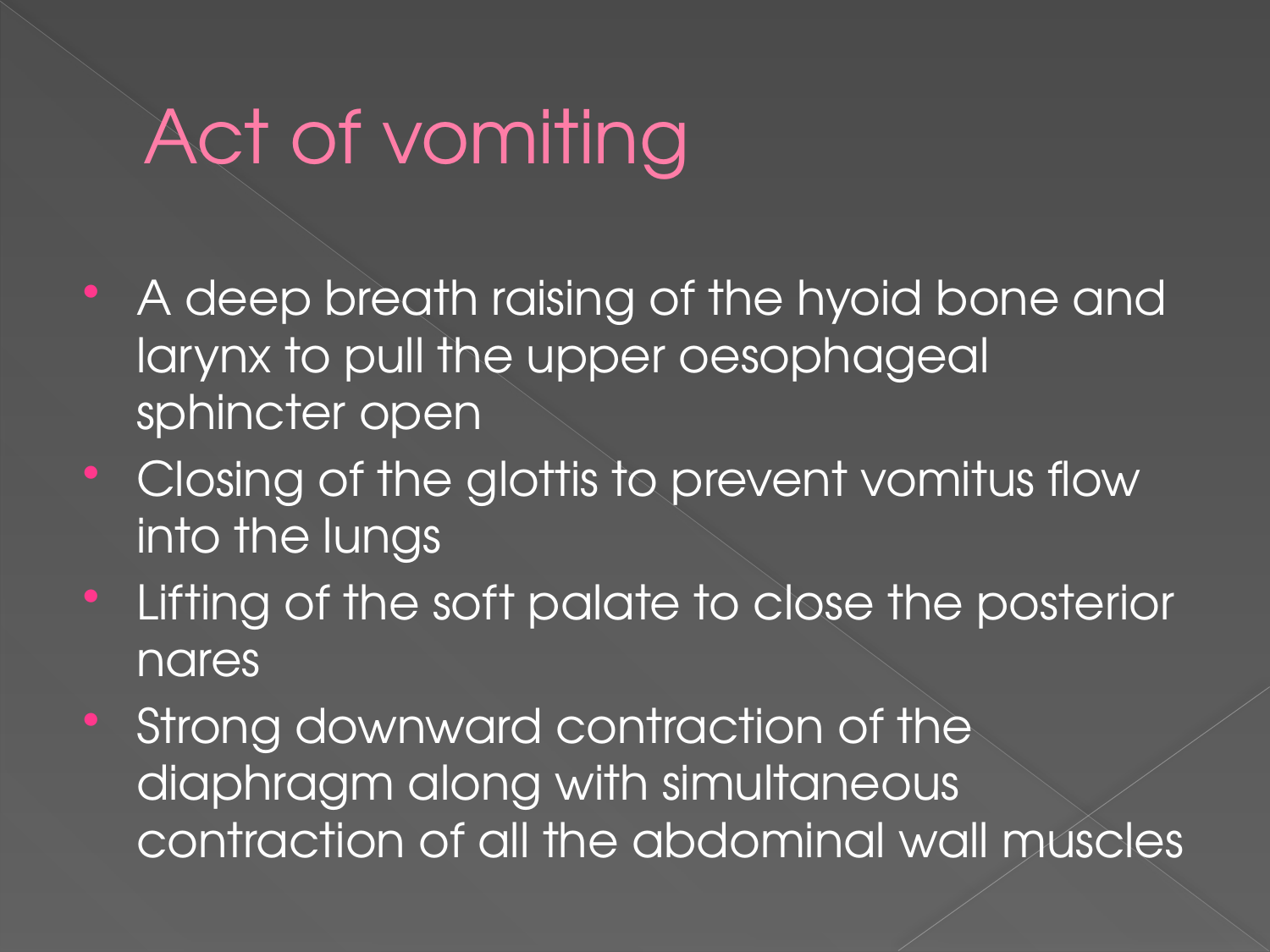

# Act of vomiting
A deep breath raising of the hyoid bone and larynx to pull the upper oesophageal sphincter open
Closing of the glottis to prevent vomitus flow into the lungs
Lifting of the soft palate to close the posterior nares
Strong downward contraction of the diaphragm along with simultaneous contraction of all the abdominal wall muscles